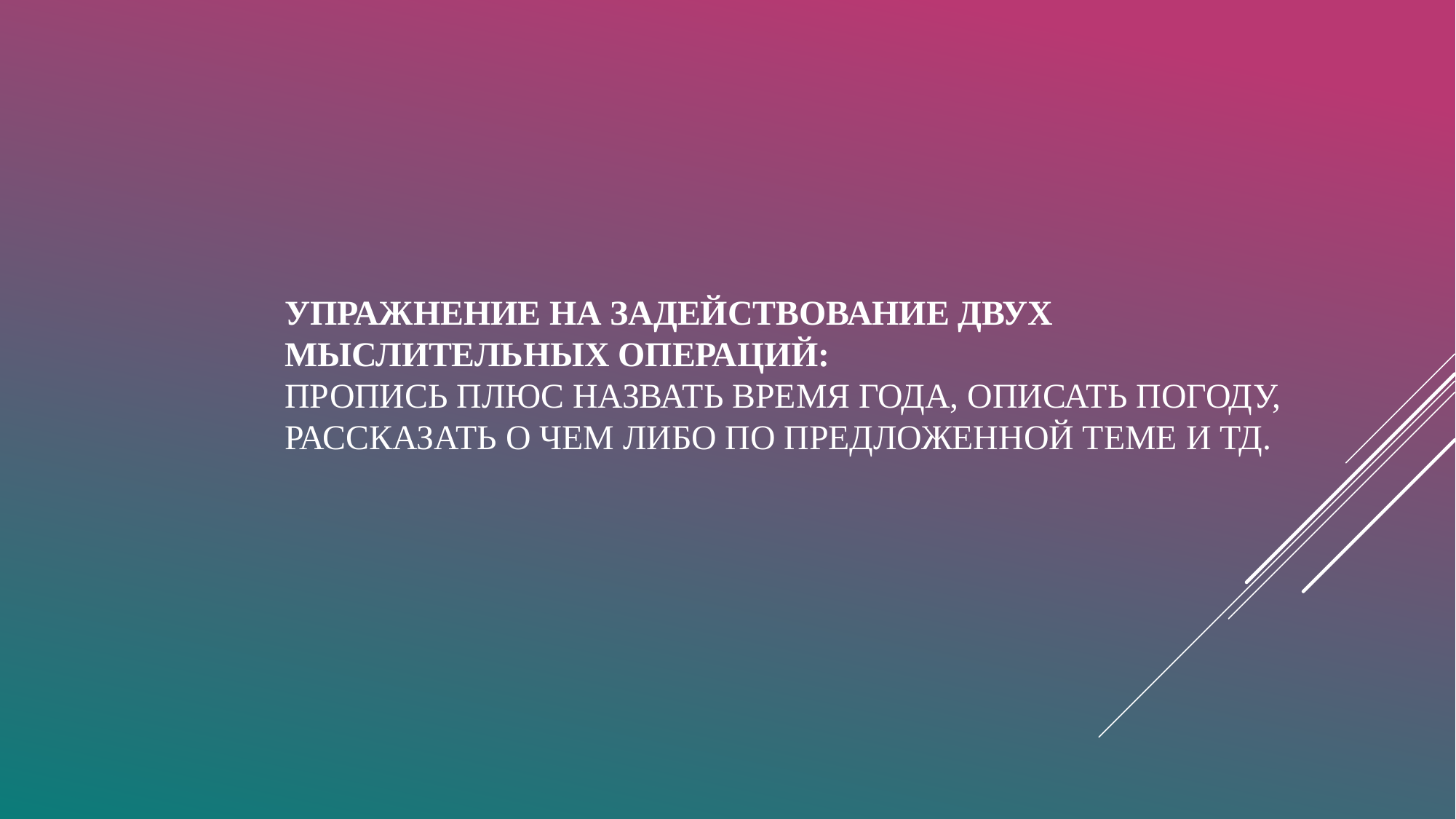

# Упражнение на задействование Двух мыслительных операций: Пропись плюс назвать время года, описать погоду, рассказать о чем либо по предложенной теме и тд.